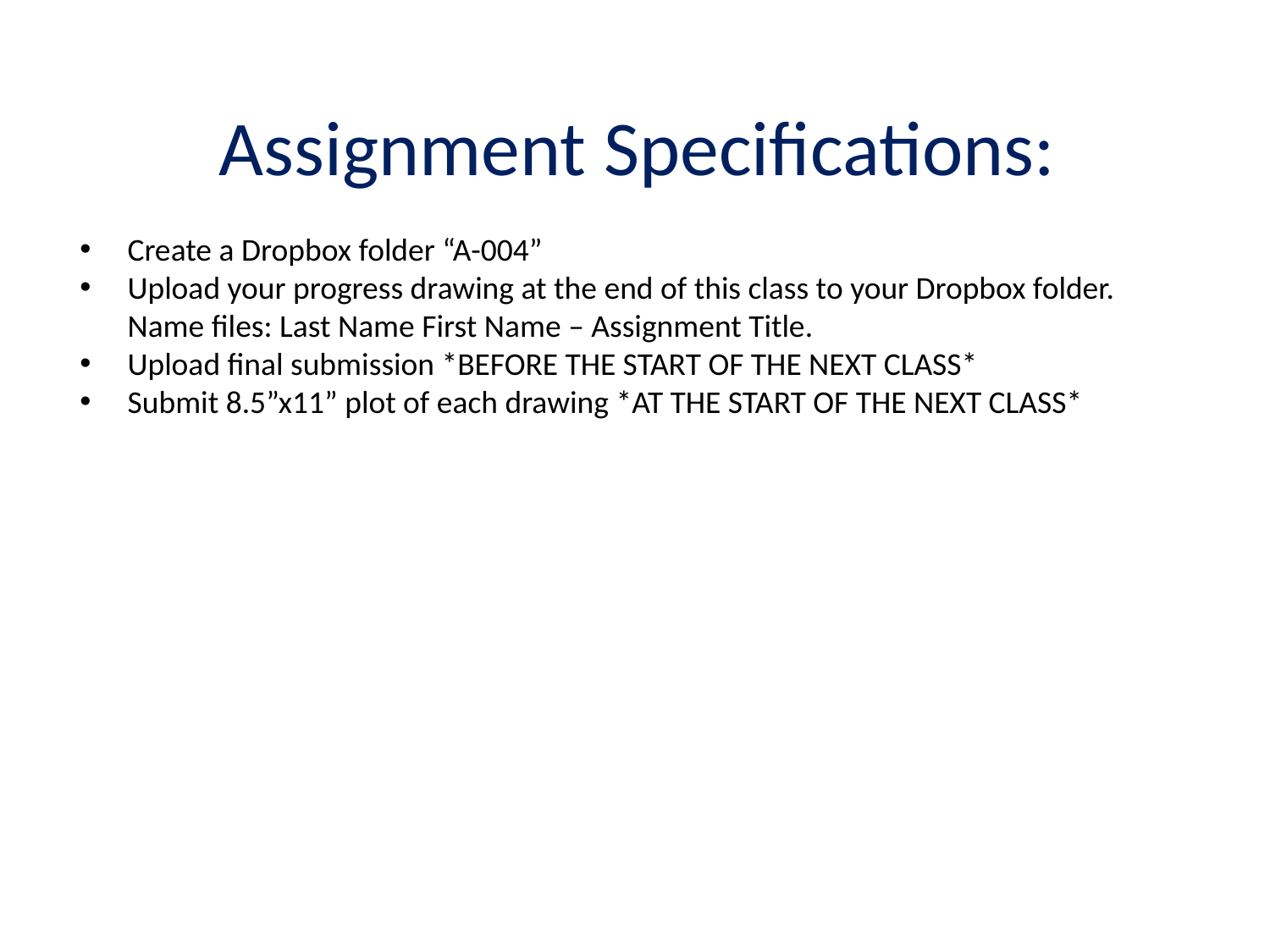

Assignment Specifications:

Create a Dropbox folder “A-004”
Upload your progress drawing at the end of this class to your Dropbox folder. Name files: Last Name First Name – Assignment Title.
Upload final submission *BEFORE THE START OF THE NEXT CLASS*
Submit 8.5”x11” plot of each drawing *AT THE START OF THE NEXT CLASS*